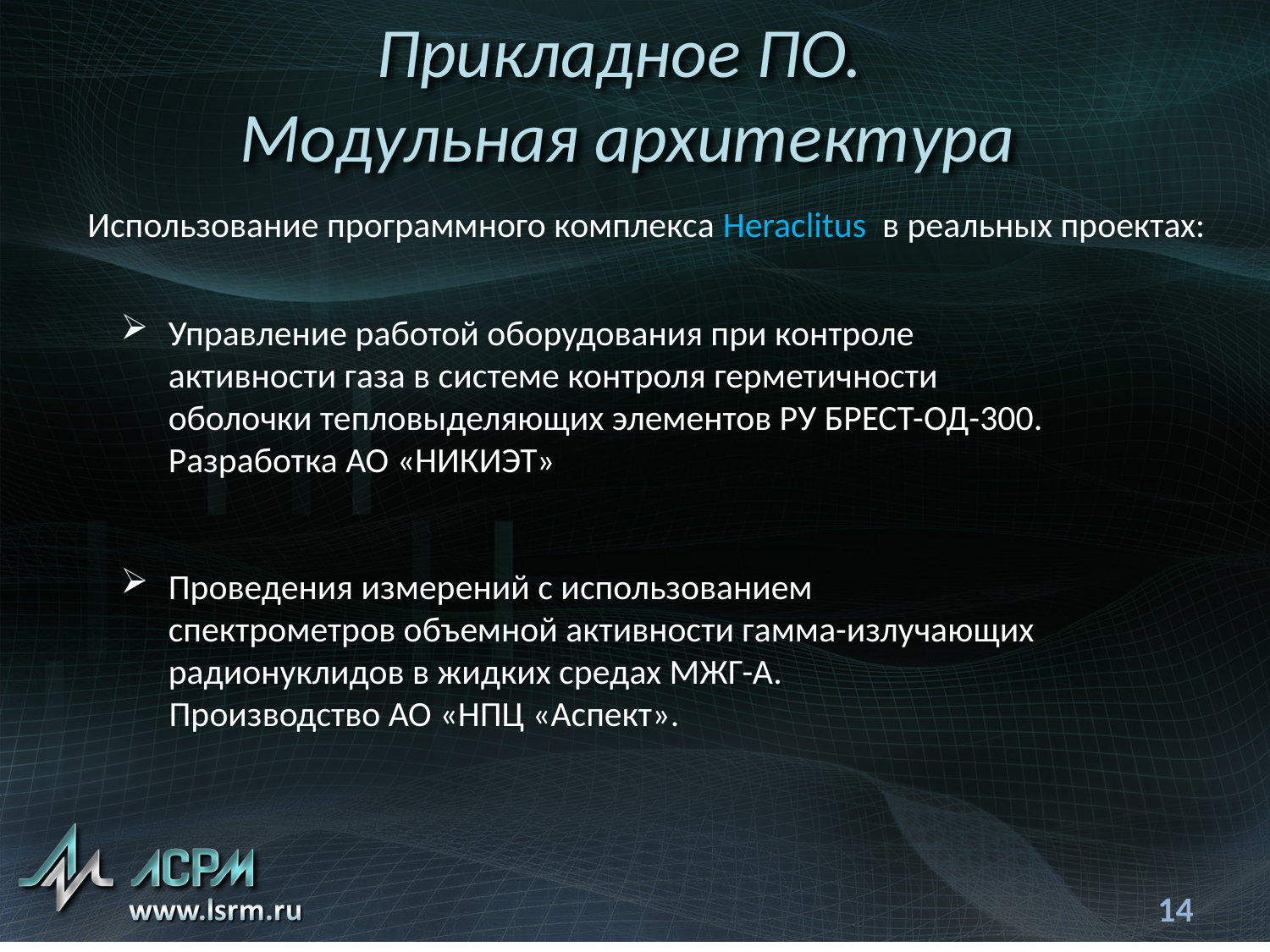

Прикладное ПО.
Модульная архитектура
Использование программного комплекса Heraclitus  в реальных проектах:
Управление работой оборудования при контроле активности газа в системе контроля герметичности оболочки тепловыделяющих элементов РУ БРЕСТ-ОД-300. Разработка АО «НИКИЭТ»

Проведения измерений с использованием спектрометров объемной активности гамма-излучающих радионуклидов в жидких средах МЖГ-А.
      Производство АО «НПЦ «Аспект».
14